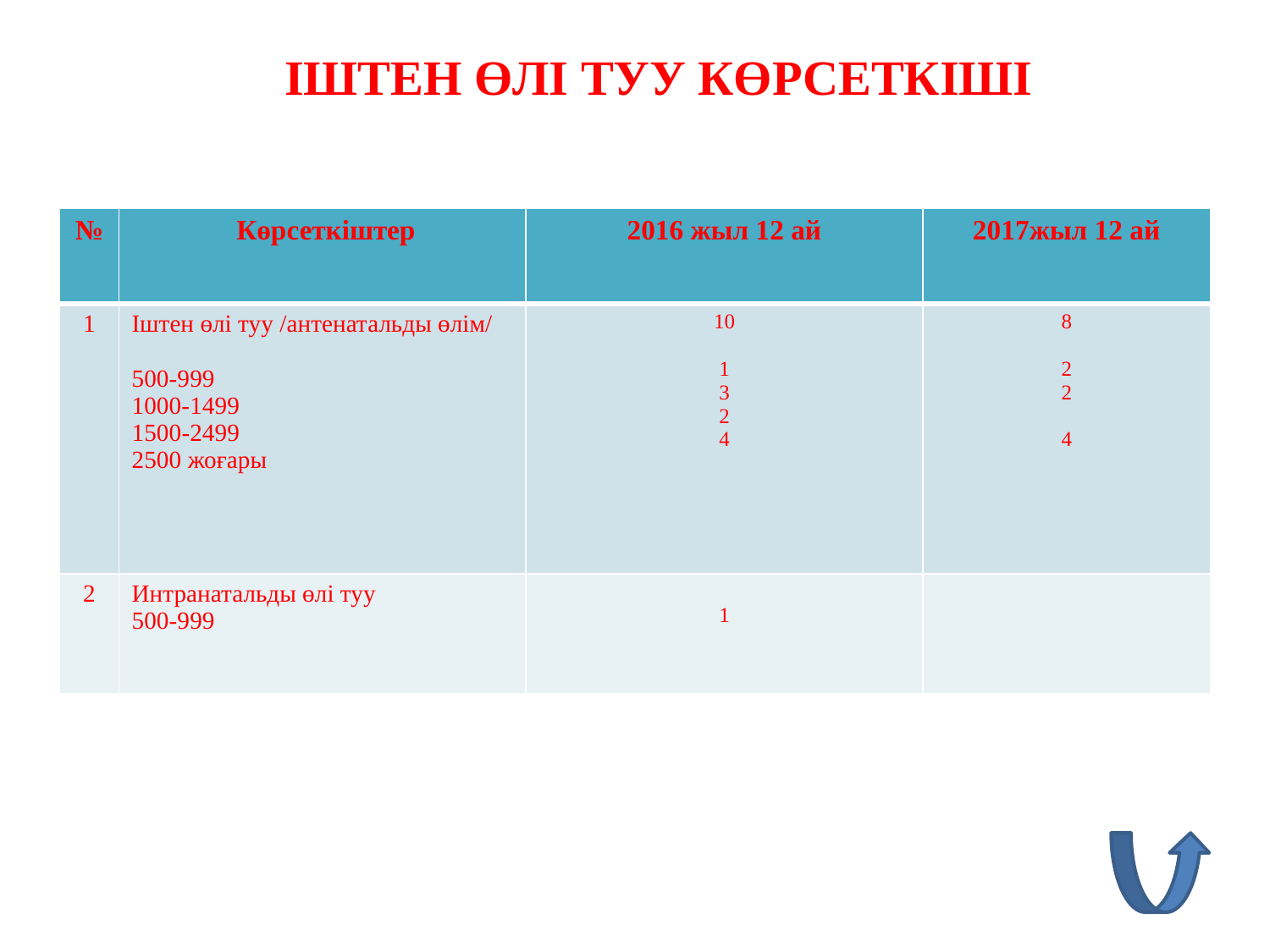

Іштен өлі туу көрсеткіші
| № | Көрсеткіштер | 2016 жыл 12 ай | 2017жыл 12 ай |
| --- | --- | --- | --- |
| 1 | Іштен өлі туу /антенатальды өлім/ 500-999 1000-1499 1500-2499 2500 жоғары | 10 1 3 2 4 | 8 2 2 4 |
| 2 | Интранатальды өлі туу 500-999 | 1 |  |